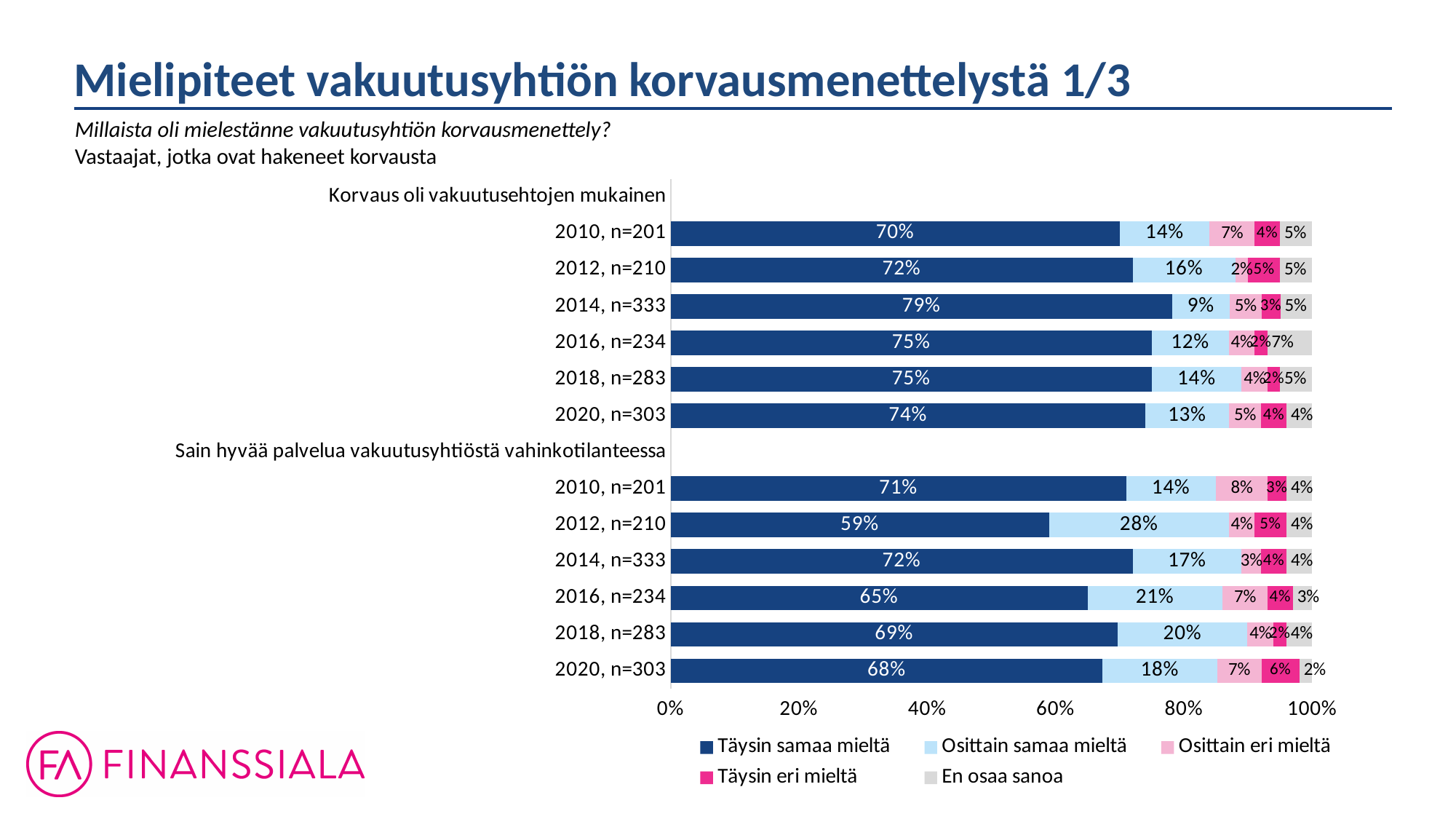

Mielipiteet vakuutusyhtiön korvausmenettelystä 1/3
Millaista oli mielestänne vakuutusyhtiön korvausmenettely?
Vastaajat, jotka ovat hakeneet korvausta

### Chart

| Category | Täysin samaa mieltä | Osittain samaa mieltä | Osittain eri mieltä | Täysin eri mieltä | En osaa sanoa |
|---|---|---|---|---|---|
| Korvaus oli vakuutusehtojen mukainen | None | None | None | None | None |
| 2010, n=201 | 0.7 | 0.14 | 0.07 | 0.04 | 0.05 |
| 2012, n=210 | 0.72 | 0.16 | 0.02 | 0.05 | 0.05 |
| 2014, n=333 | 0.79 | 0.09 | 0.05 | 0.03 | 0.05 |
| 2016, n=234 | 0.75 | 0.12 | 0.04 | 0.02 | 0.07 |
| 2018, n=283 | 0.75 | 0.14 | 0.04 | 0.02 | 0.05 |
| 2020, n=303 | 0.74 | 0.13 | 0.05 | 0.04 | 0.04 |
| Sain hyvää palvelua vakuutusyhtiöstä vahinkotilanteessa | None | None | None | None | None |
| 2010, n=201 | 0.71 | 0.14 | 0.08 | 0.03 | 0.04 |
| 2012, n=210 | 0.59 | 0.28 | 0.04 | 0.05 | 0.04 |
| 2014, n=333 | 0.72 | 0.17 | 0.03 | 0.04 | 0.04 |
| 2016, n=234 | 0.65 | 0.21 | 0.07 | 0.04 | 0.03 |
| 2018, n=283 | 0.69 | 0.2 | 0.04 | 0.02 | 0.04 |
| 2020, n=303 | 0.68 | 0.18 | 0.07 | 0.06 | 0.02 |